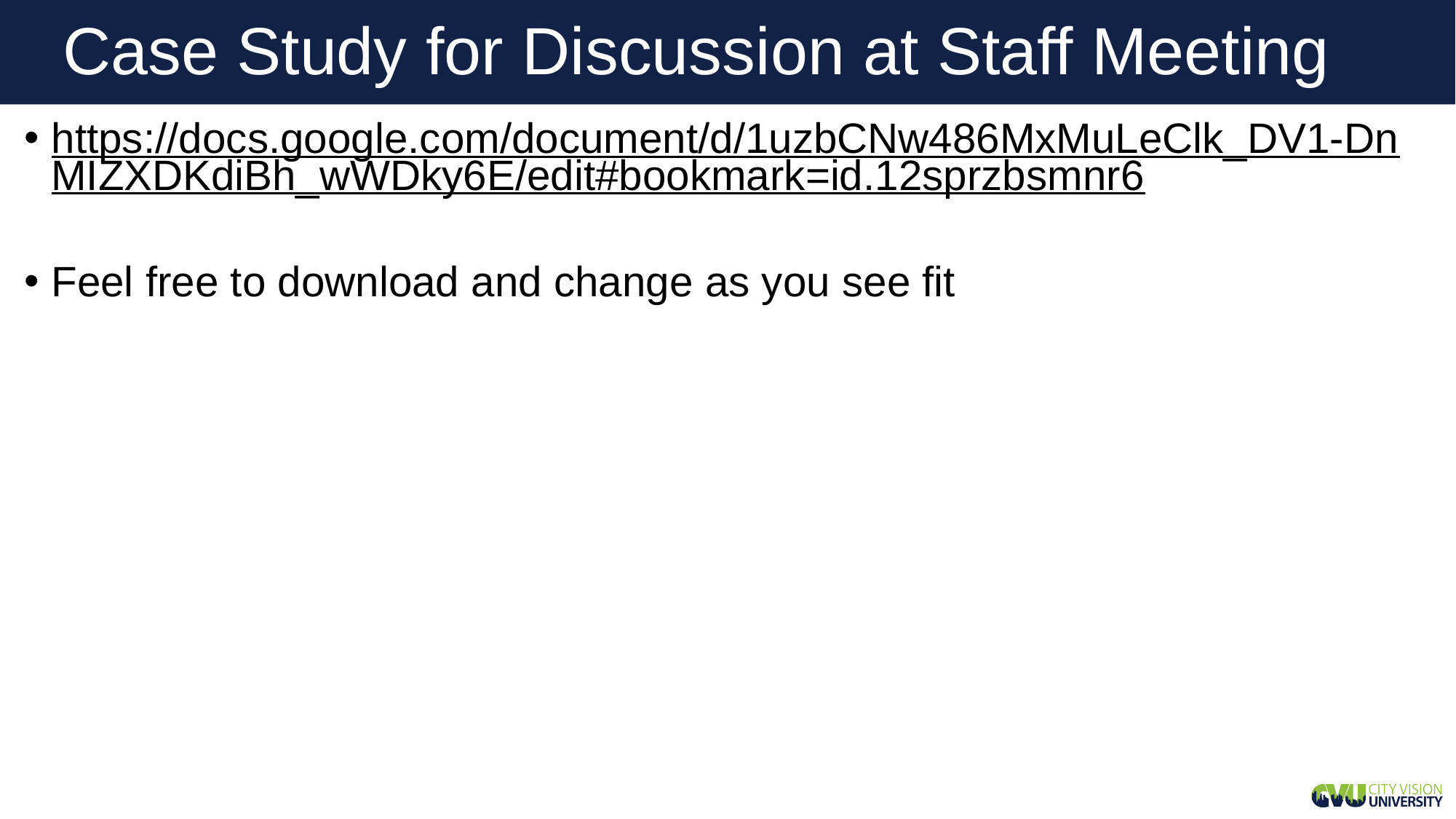

# Case Study for Discussion at Staff Meeting
https://docs.google.com/document/d/1uzbCNw486MxMuLeClk_DV1-DnMIZXDKdiBh_wWDky6E/edit#bookmark=id.12sprzbsmnr6
Feel free to download and change as you see fit